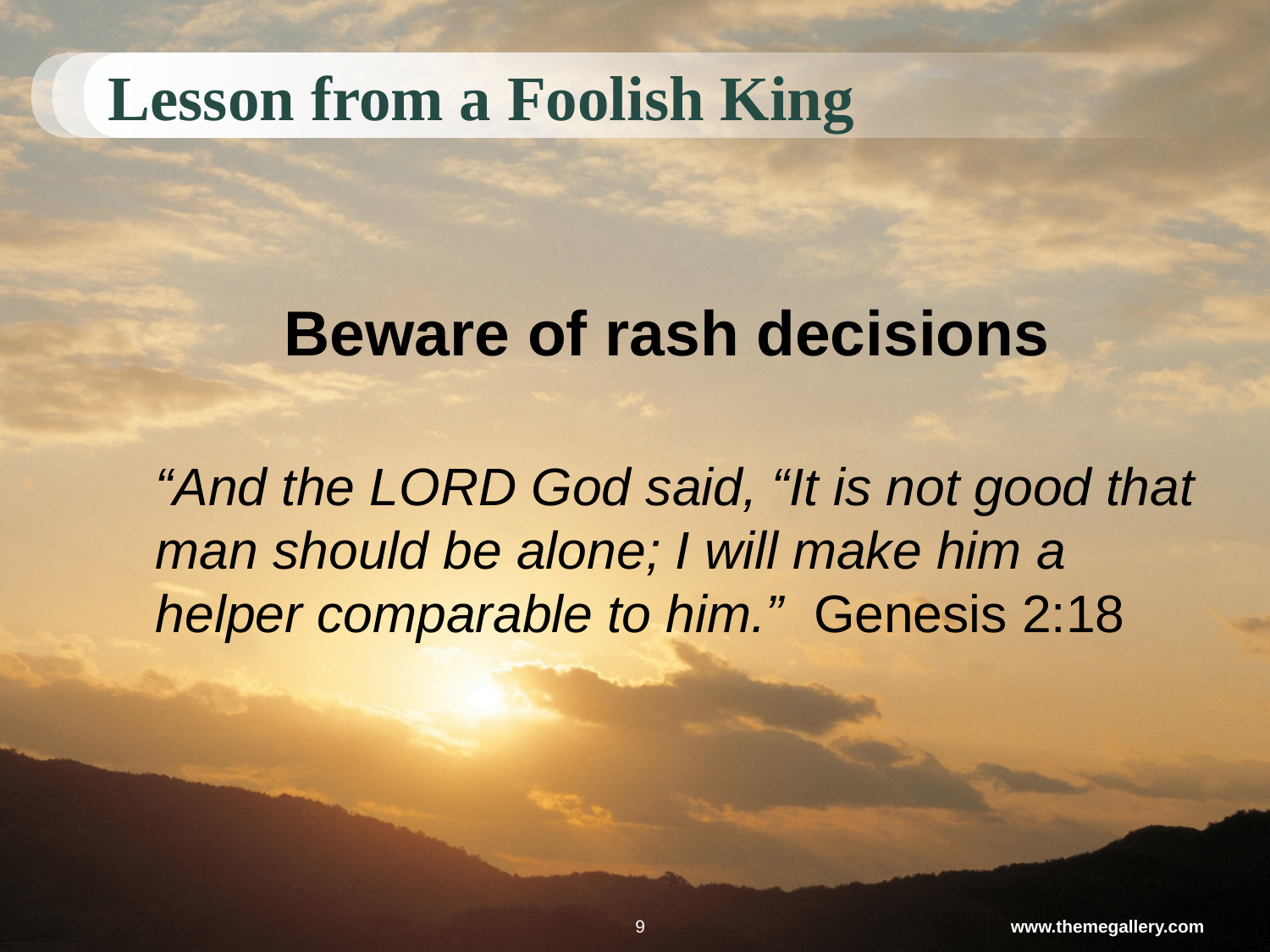

# Lesson from a Foolish King
Beware of rash decisions

	“And the LORD God said, “It is not good that man should be alone; I will make him a helper comparable to him.”  Genesis 2:18
9
www.themegallery.com